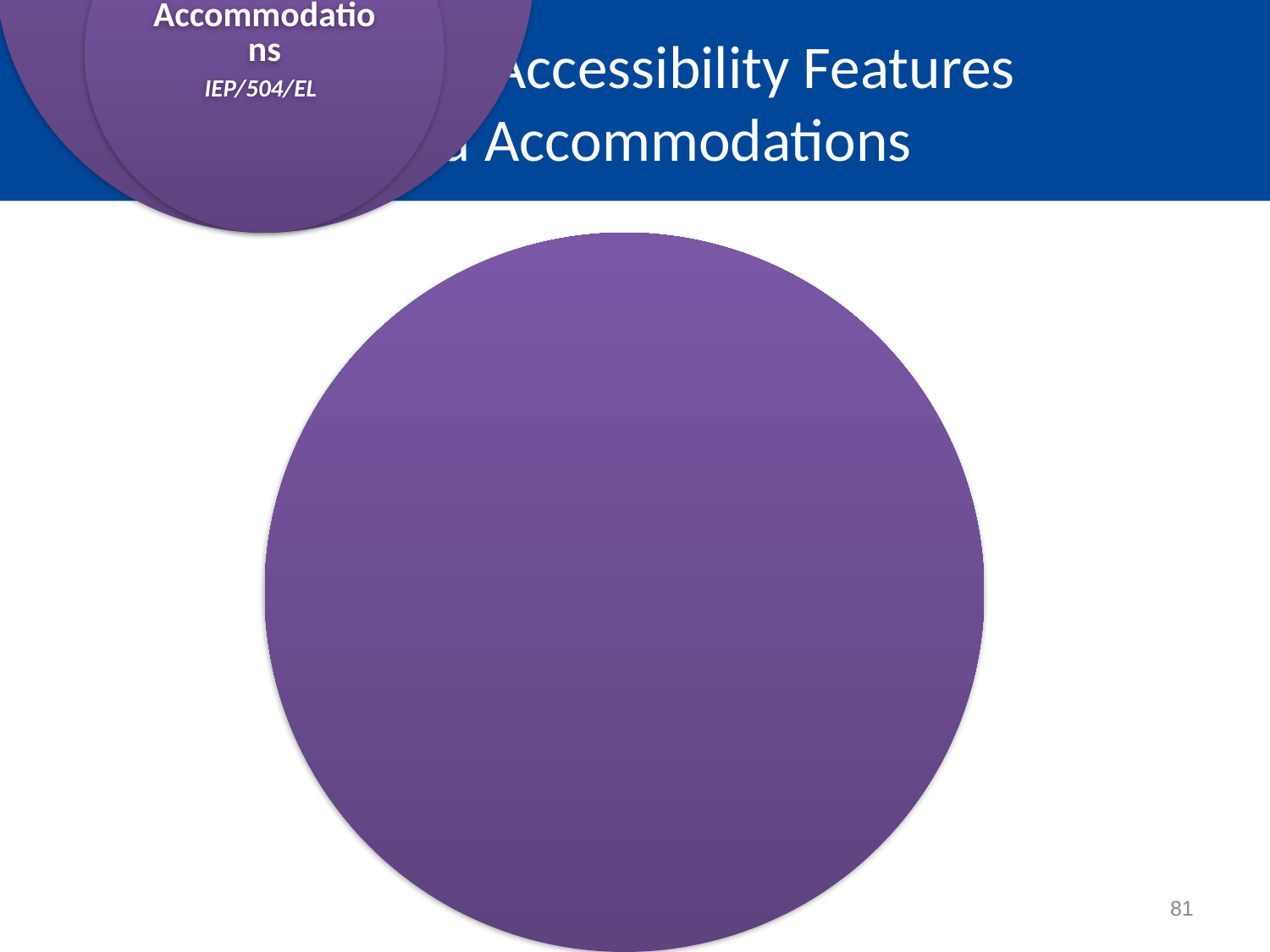

# Types of Accessibility Features and Accommodations
Accessibility Features
Accommodations
IEP/504/EL
81